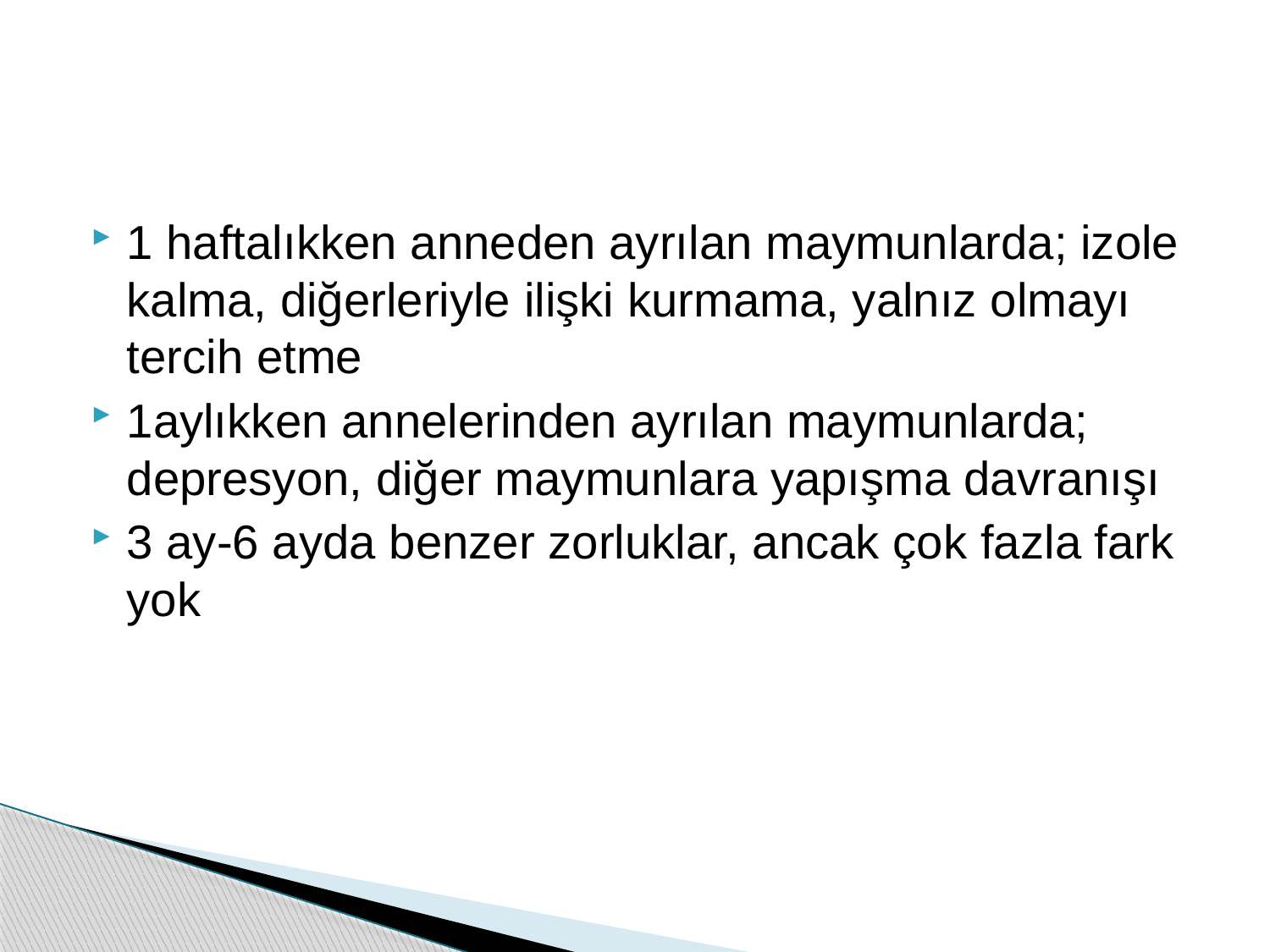

#
1 haftalıkken anneden ayrılan maymunlarda; izole kalma, diğerleriyle ilişki kurmama, yalnız olmayı tercih etme
1aylıkken annelerinden ayrılan maymunlarda; depresyon, diğer maymunlara yapışma davranışı
3 ay-6 ayda benzer zorluklar, ancak çok fazla fark yok